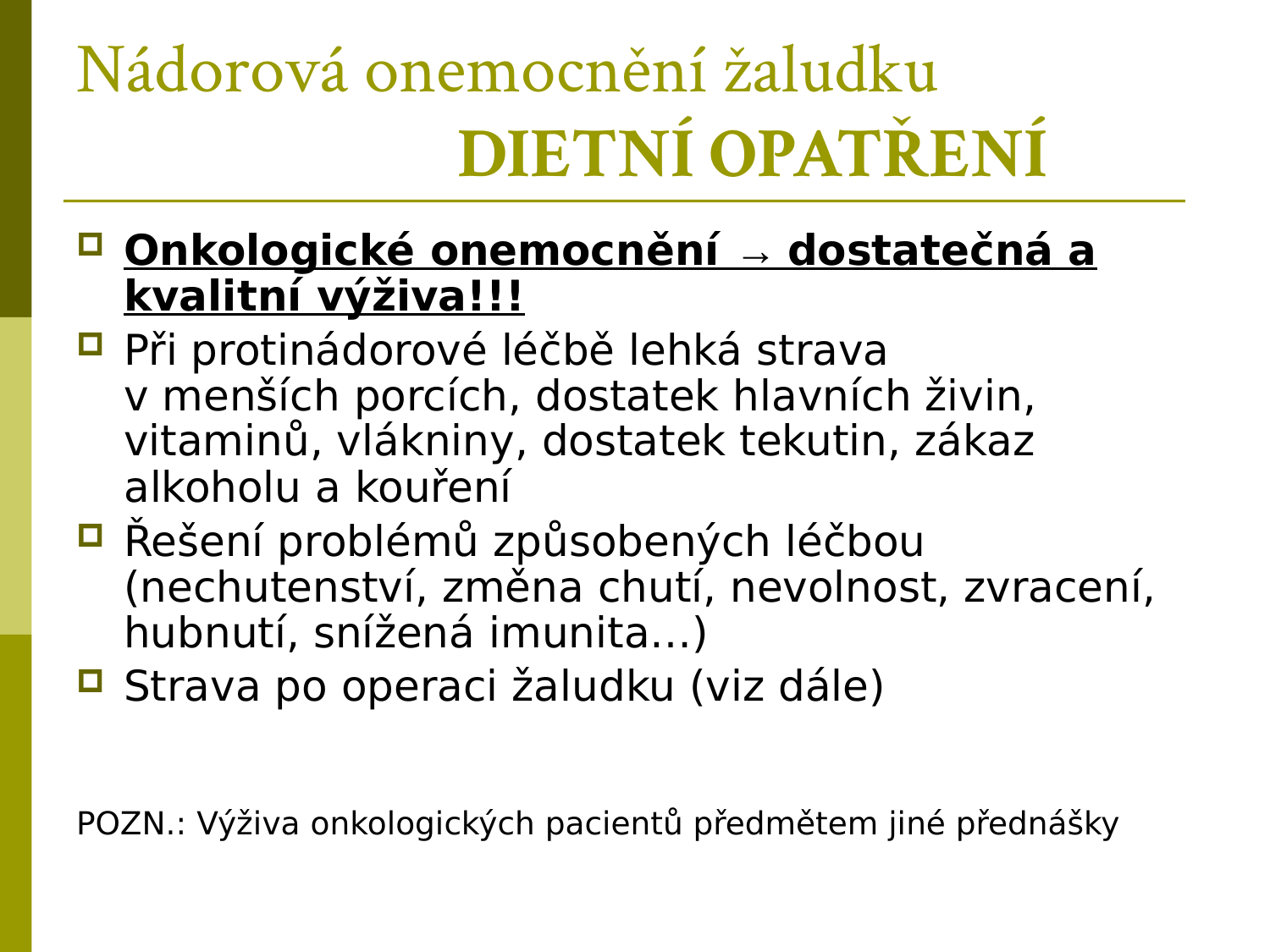

# Nádorová onemocnění žaludku DIETNÍ OPATŘENÍ
Onkologické onemocnění → dostatečná a kvalitní výživa!!!
Při protinádorové léčbě lehká strava
v menších porcích, dostatek hlavních živin, vitaminů, vlákniny, dostatek tekutin, zákaz alkoholu a kouření
Řešení problémů způsobených léčbou (nechutenství, změna chutí, nevolnost, zvracení, hubnutí, snížená imunita…)
Strava po operaci žaludku (viz dále)

POZN.: Výživa onkologických pacientů předmětem jiné přednášky